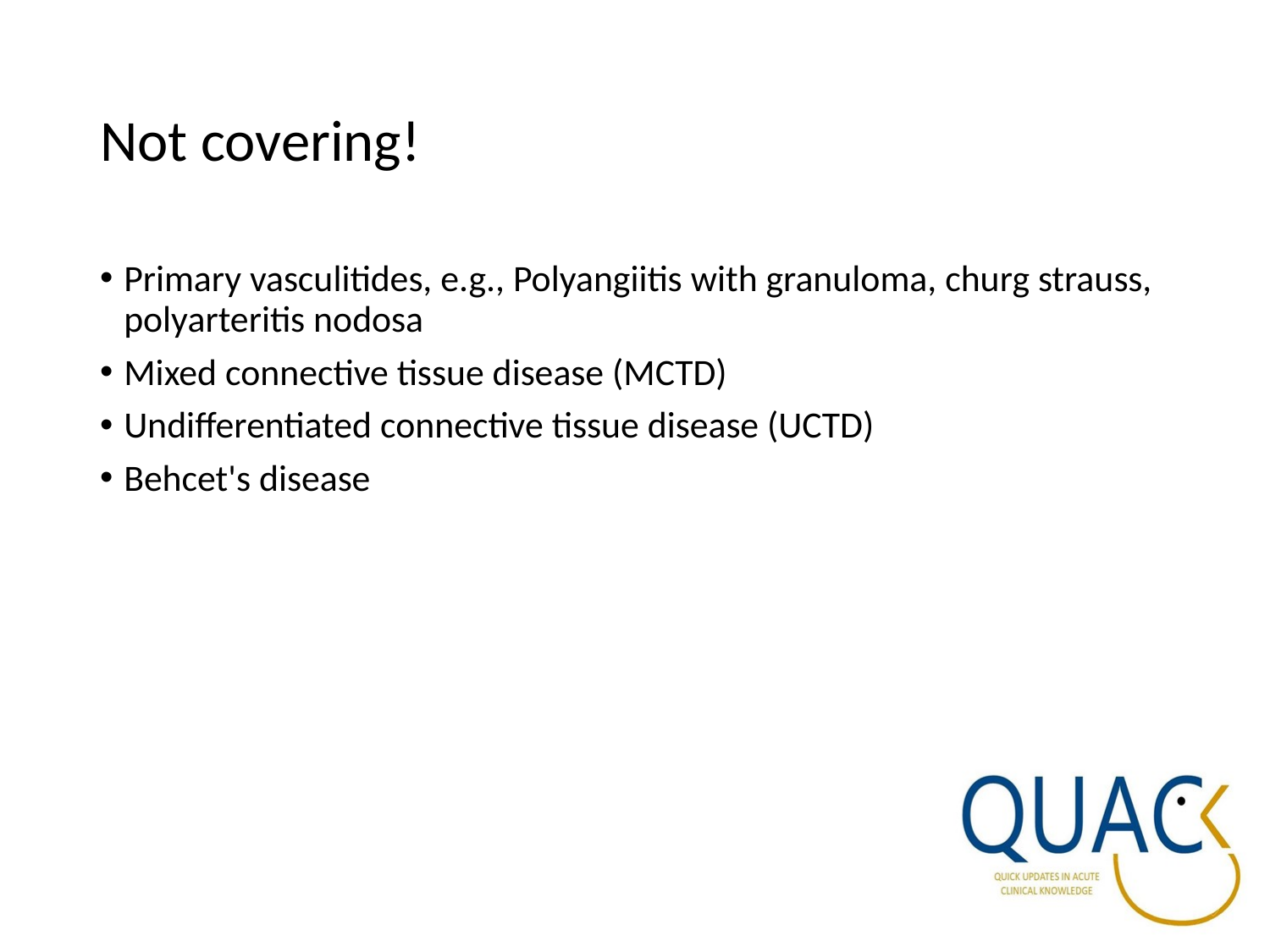

# Not covering!
Primary vasculitides, e.g., Polyangiitis with granuloma, churg strauss, polyarteritis nodosa
Mixed connective tissue disease (MCTD)
Undifferentiated connective tissue disease (UCTD)
Behcet's disease